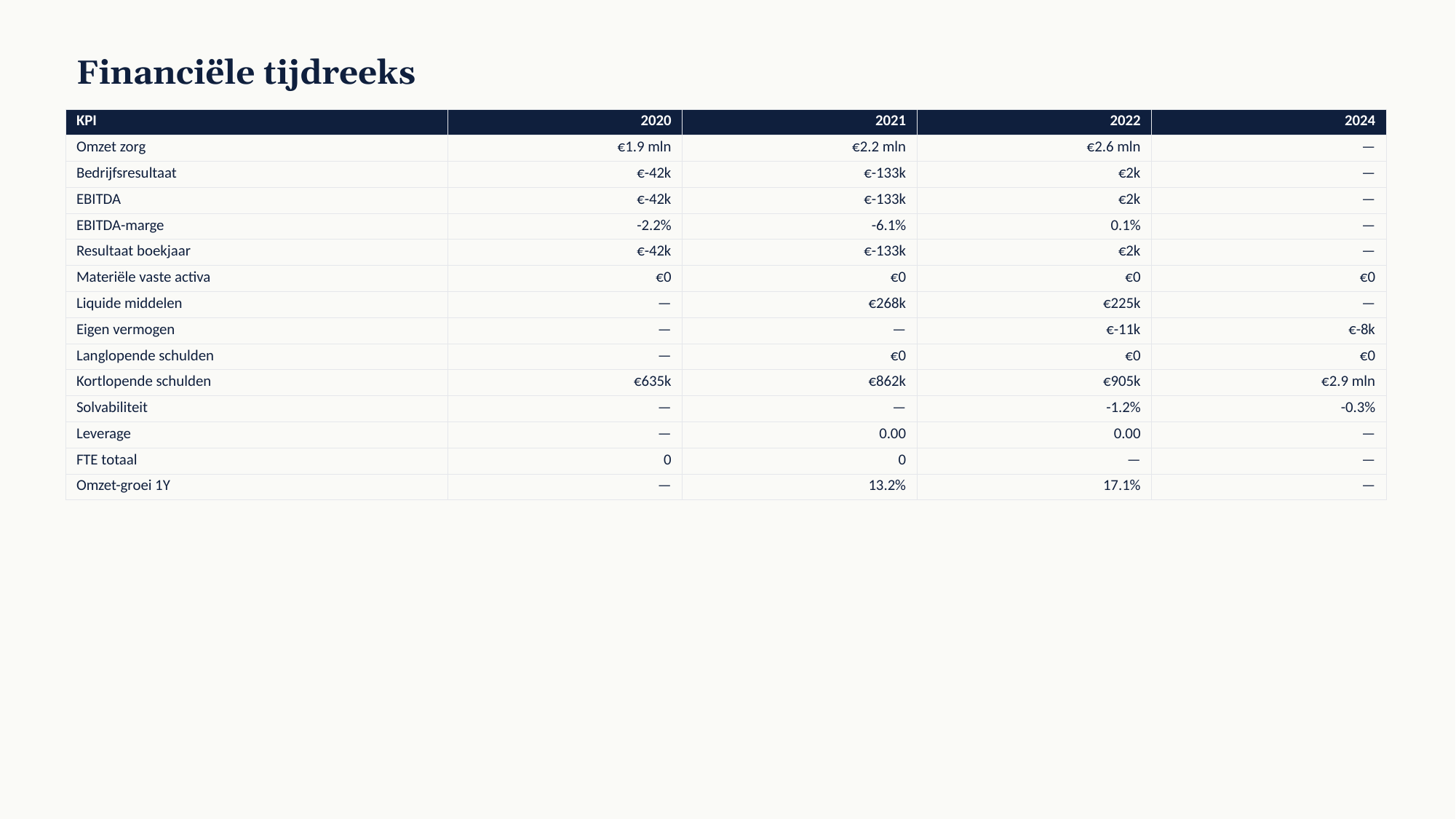

Financiële tijdreeks
| KPI | 2020 | 2021 | 2022 | 2024 |
| --- | --- | --- | --- | --- |
| Omzet zorg | €1.9 mln | €2.2 mln | €2.6 mln | — |
| Bedrijfsresultaat | €-42k | €-133k | €2k | — |
| EBITDA | €-42k | €-133k | €2k | — |
| EBITDA-marge | -2.2% | -6.1% | 0.1% | — |
| Resultaat boekjaar | €-42k | €-133k | €2k | — |
| Materiële vaste activa | €0 | €0 | €0 | €0 |
| Liquide middelen | — | €268k | €225k | — |
| Eigen vermogen | — | — | €-11k | €-8k |
| Langlopende schulden | — | €0 | €0 | €0 |
| Kortlopende schulden | €635k | €862k | €905k | €2.9 mln |
| Solvabiliteit | — | — | -1.2% | -0.3% |
| Leverage | — | 0.00 | 0.00 | — |
| FTE totaal | 0 | 0 | — | — |
| Omzet-groei 1Y | — | 13.2% | 17.1% | — |